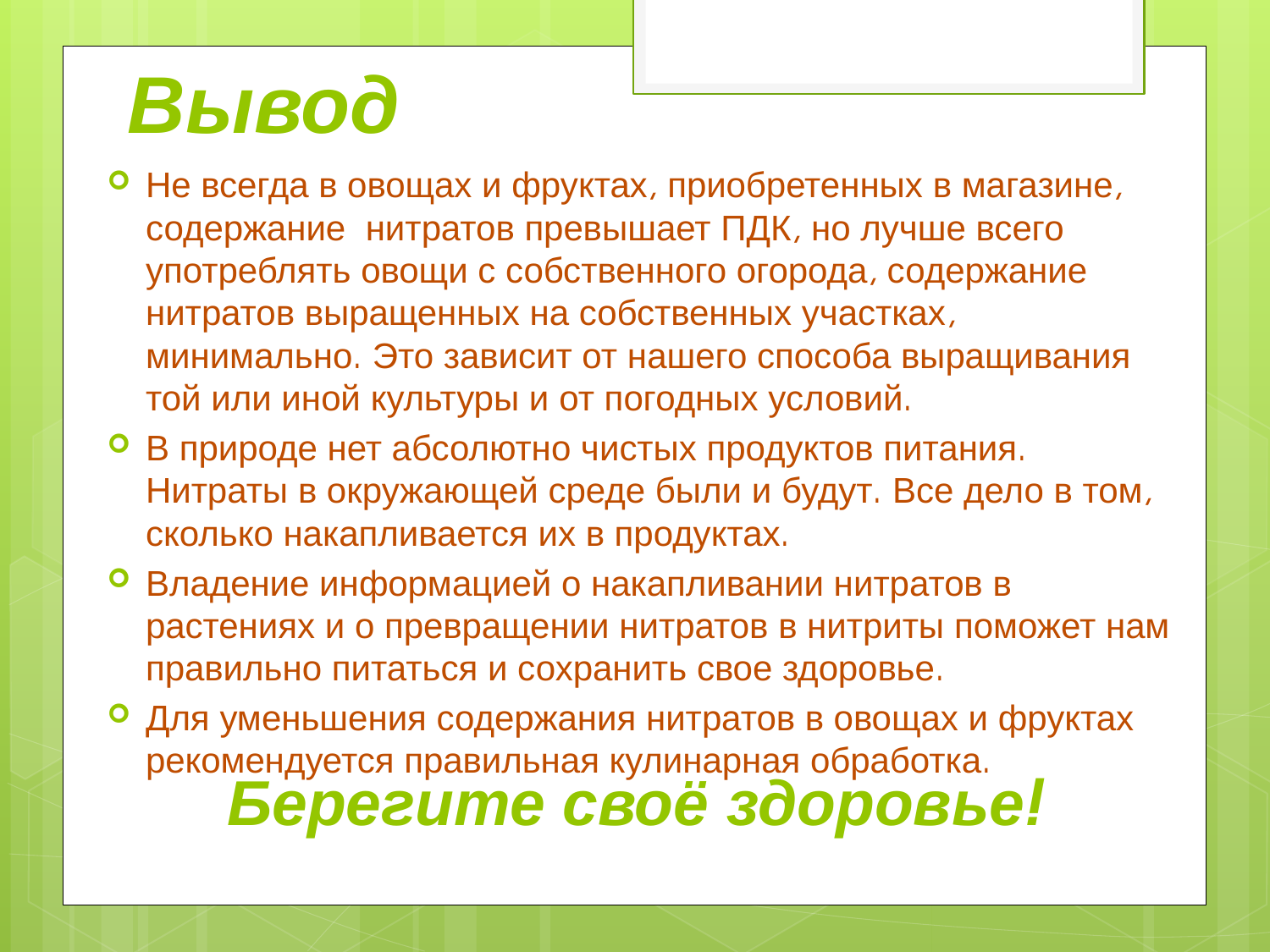

# Вывод
Не всегда в овощах и фруктах, приобретенных в магазине, содержание  нитратов превышает ПДК, но лучше всего употреблять овощи с собственного огорода, содержание нитратов выращенных на собственных участках, минимально. Это зависит от нашего способа выращивания той или иной культуры и от погодных условий.
В природе нет абсолютно чистых продуктов питания. Нитраты в окружающей среде были и будут. Все дело в том, сколько накапливается их в продуктах.
Владение информацией о накапливании нитратов в растениях и о превращении нитратов в нитриты поможет нам правильно питаться и сохранить свое здоровье.
Для уменьшения содержания нитратов в овощах и фруктах рекомендуется правильная кулинарная обработка.

Берегите своё здоровье!